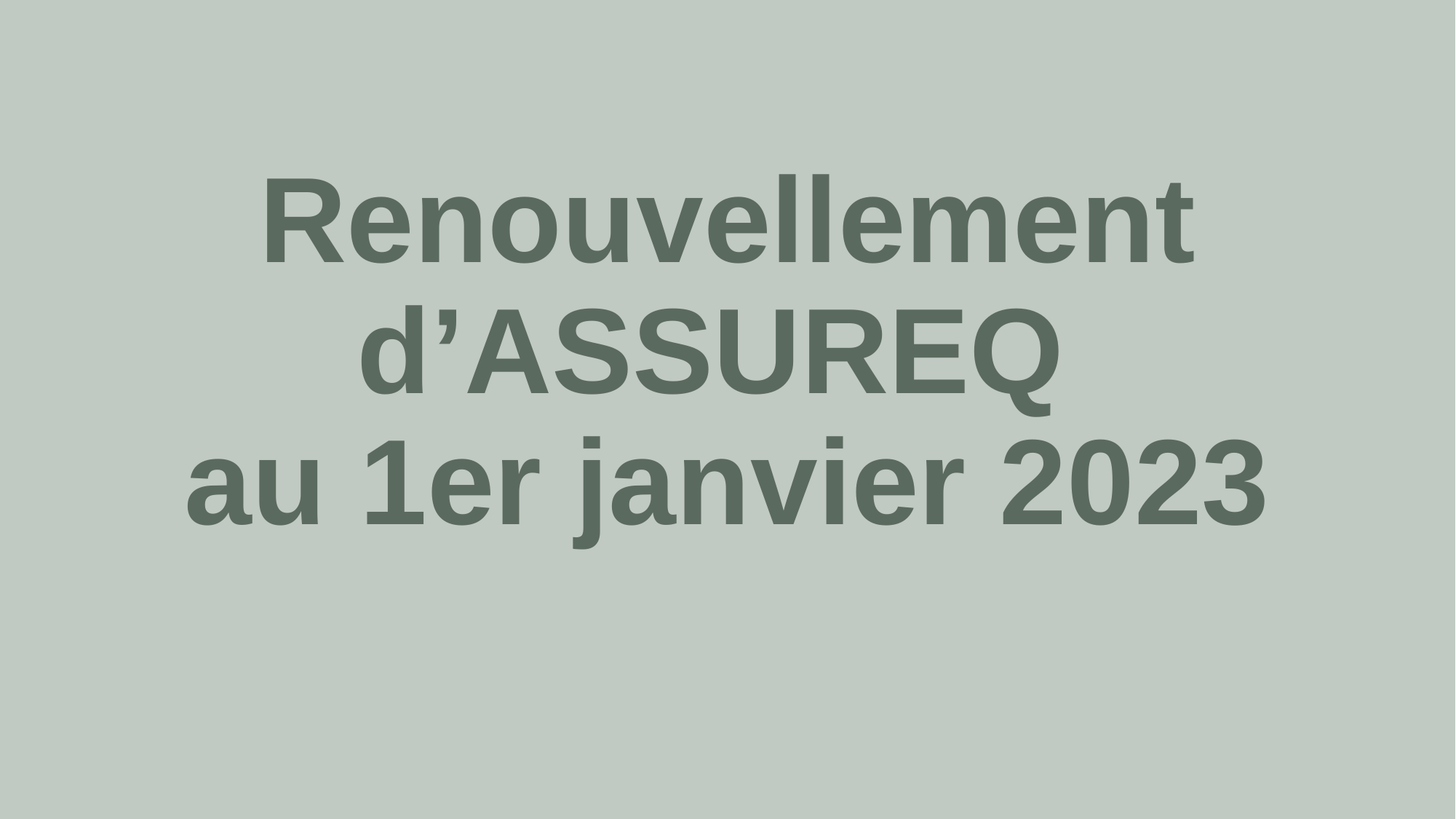

# Renouvellement d’ASSUREQ au 1er janvier 2023